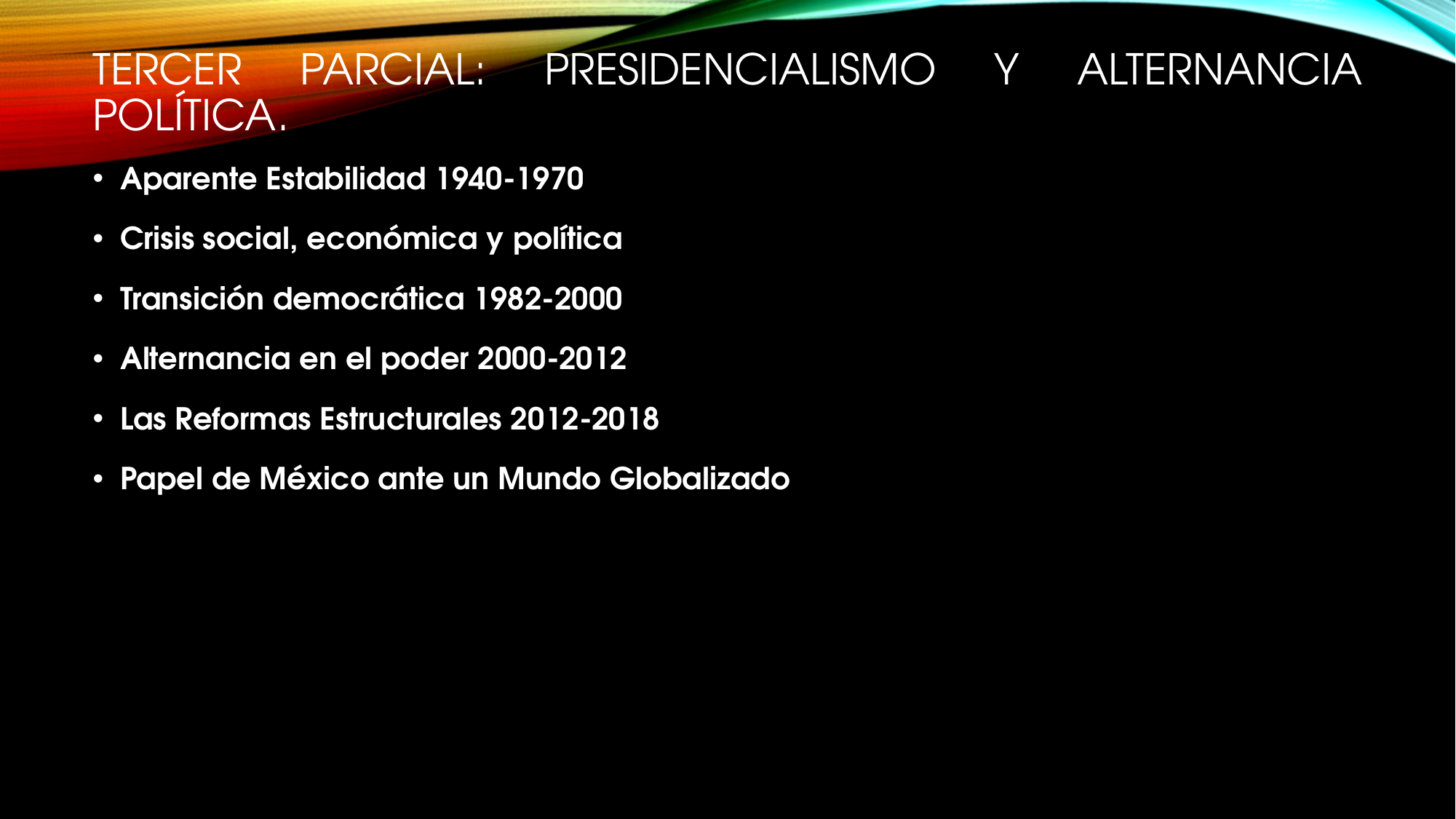

# Tercer parcial: Presidencialismo y alternancia política.
Aparente Estabilidad 1940-1970
Crisis social, económica y política
Transición democrática 1982-2000
Alternancia en el poder 2000-2012
Las Reformas Estructurales 2012-2018
Papel de México ante un Mundo Globalizado